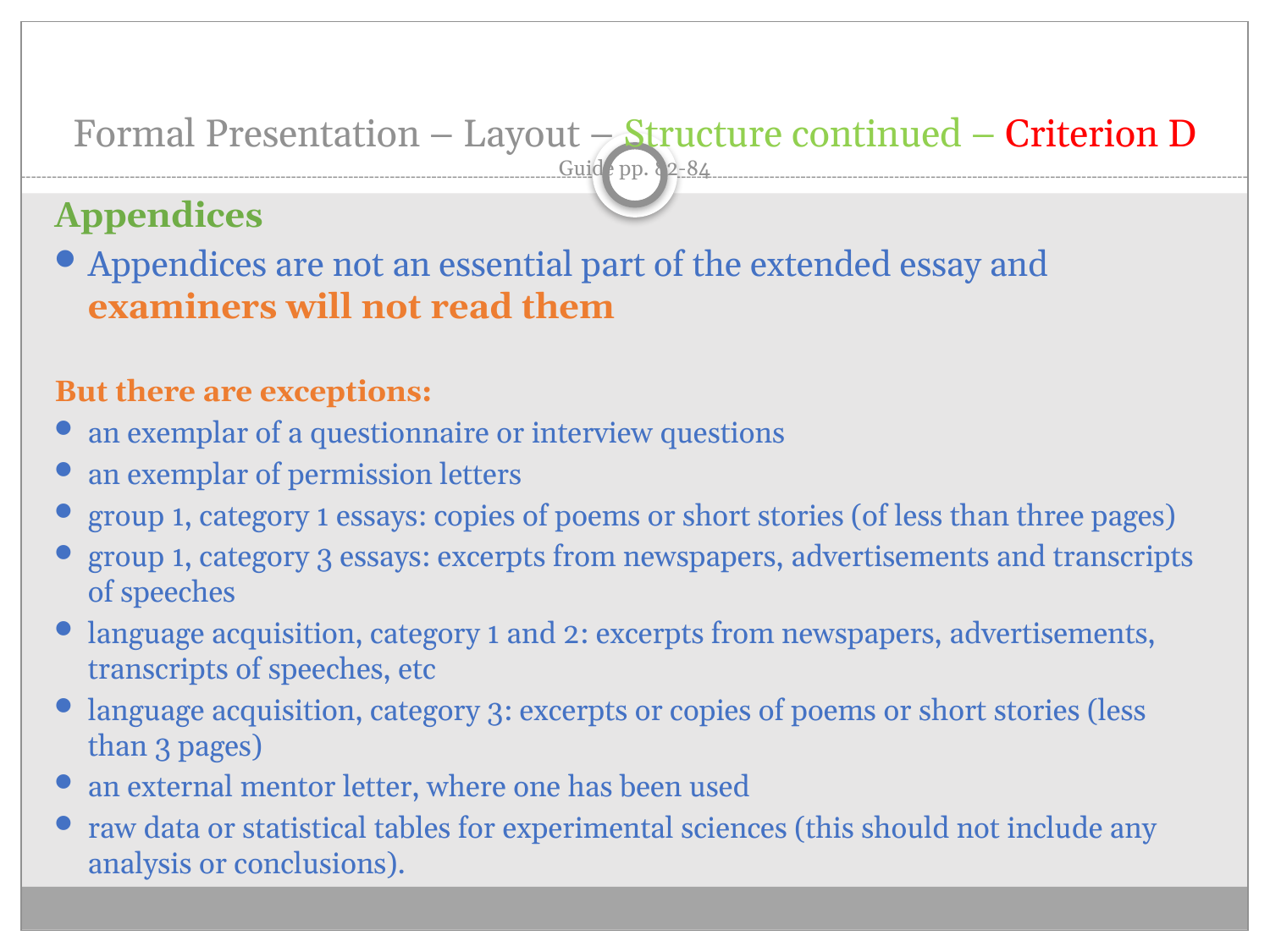

# Formal Presentation – Layout – Structure continued – Criterion D Guide pp. 82-84
Appendices
Appendices are not an essential part of the extended essay and examiners will not read them

But there are exceptions:
an exemplar of a questionnaire or interview questions
an exemplar of permission letters
group 1, category 1 essays: copies of poems or short stories (of less than three pages)
group 1, category 3 essays: excerpts from newspapers, advertisements and transcripts of speeches
language acquisition, category 1 and 2: excerpts from newspapers, advertisements, transcripts of speeches, etc
language acquisition, category 3: excerpts or copies of poems or short stories (less than 3 pages)
an external mentor letter, where one has been used
raw data or statistical tables for experimental sciences (this should not include any analysis or conclusions).